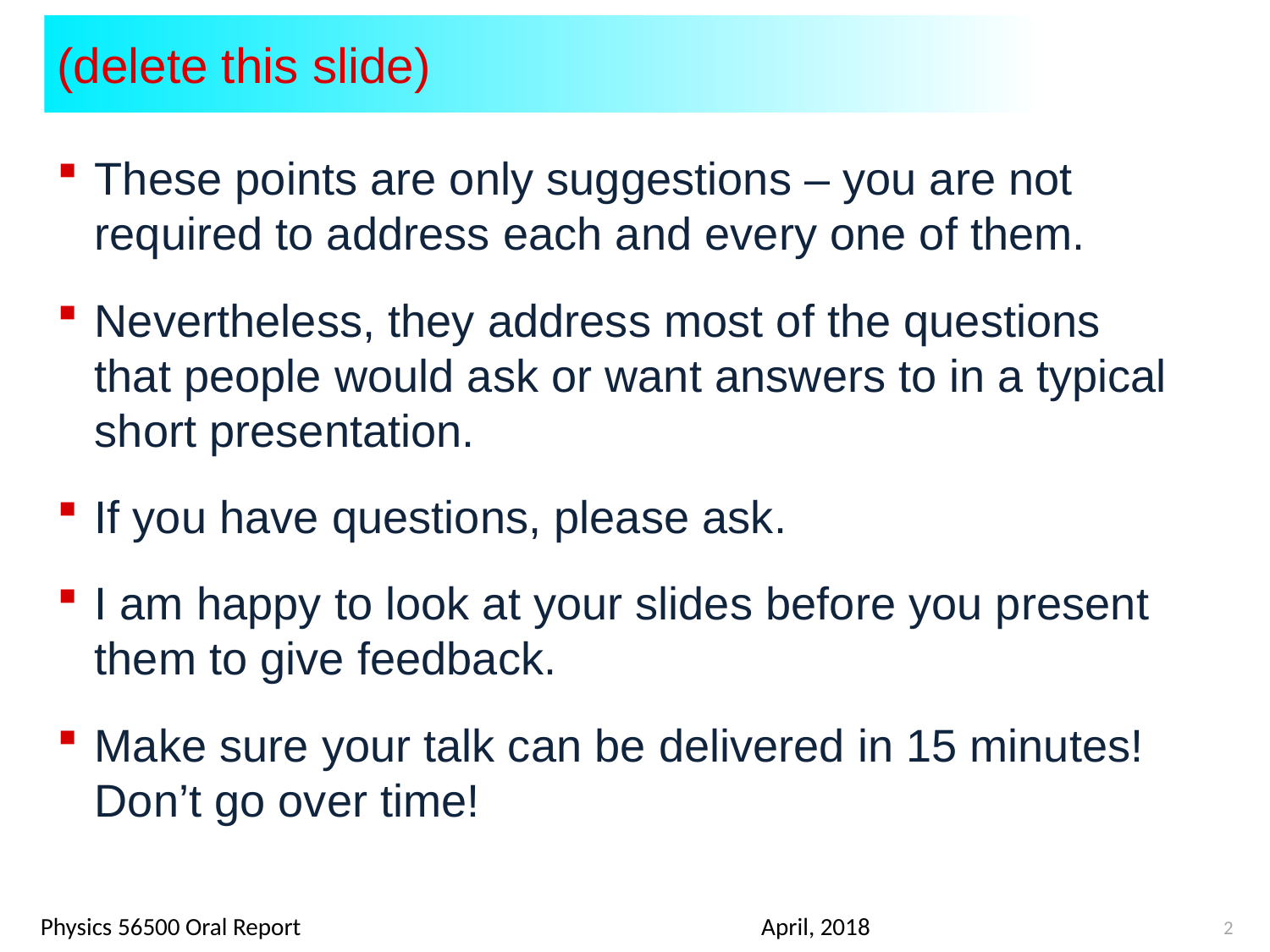

# (delete this slide)
These points are only suggestions – you are not required to address each and every one of them.
Nevertheless, they address most of the questions that people would ask or want answers to in a typical short presentation.
If you have questions, please ask.
I am happy to look at your slides before you present them to give feedback.
Make sure your talk can be delivered in 15 minutes!  Don’t go over time!
2
April, 2018
Physics 56500 Oral Report